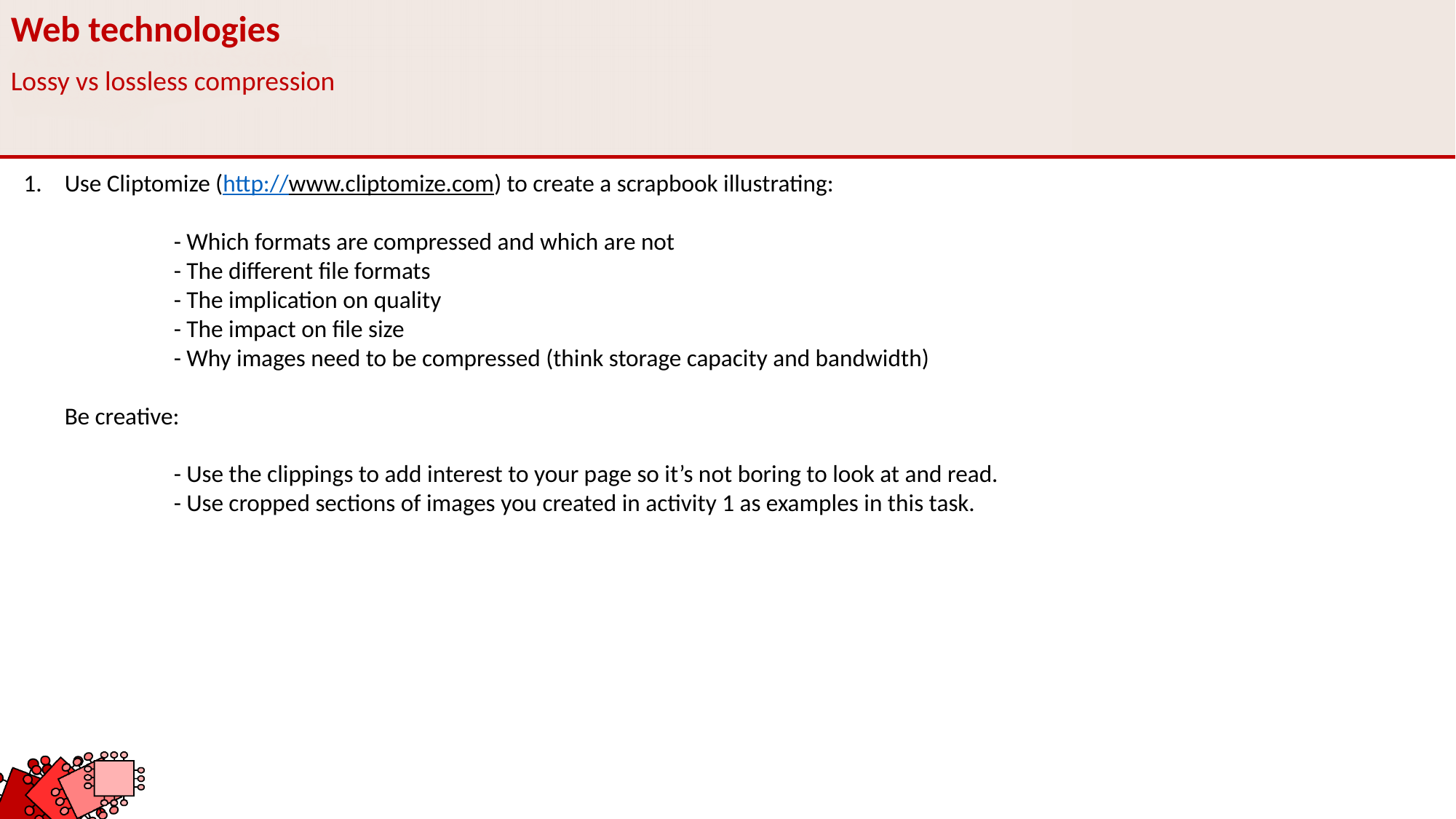

Web technologies
Lossy vs lossless compression
Use Cliptomize (http://www.cliptomize.com) to create a scrapbook illustrating:
	- Which formats are compressed and which are not
	- The different file formats
	- The implication on quality
	- The impact on file size
	- Why images need to be compressed (think storage capacity and bandwidth)
Be creative:
	- Use the clippings to add interest to your page so it’s not boring to look at and read.
	- Use cropped sections of images you created in activity 1 as examples in this task.